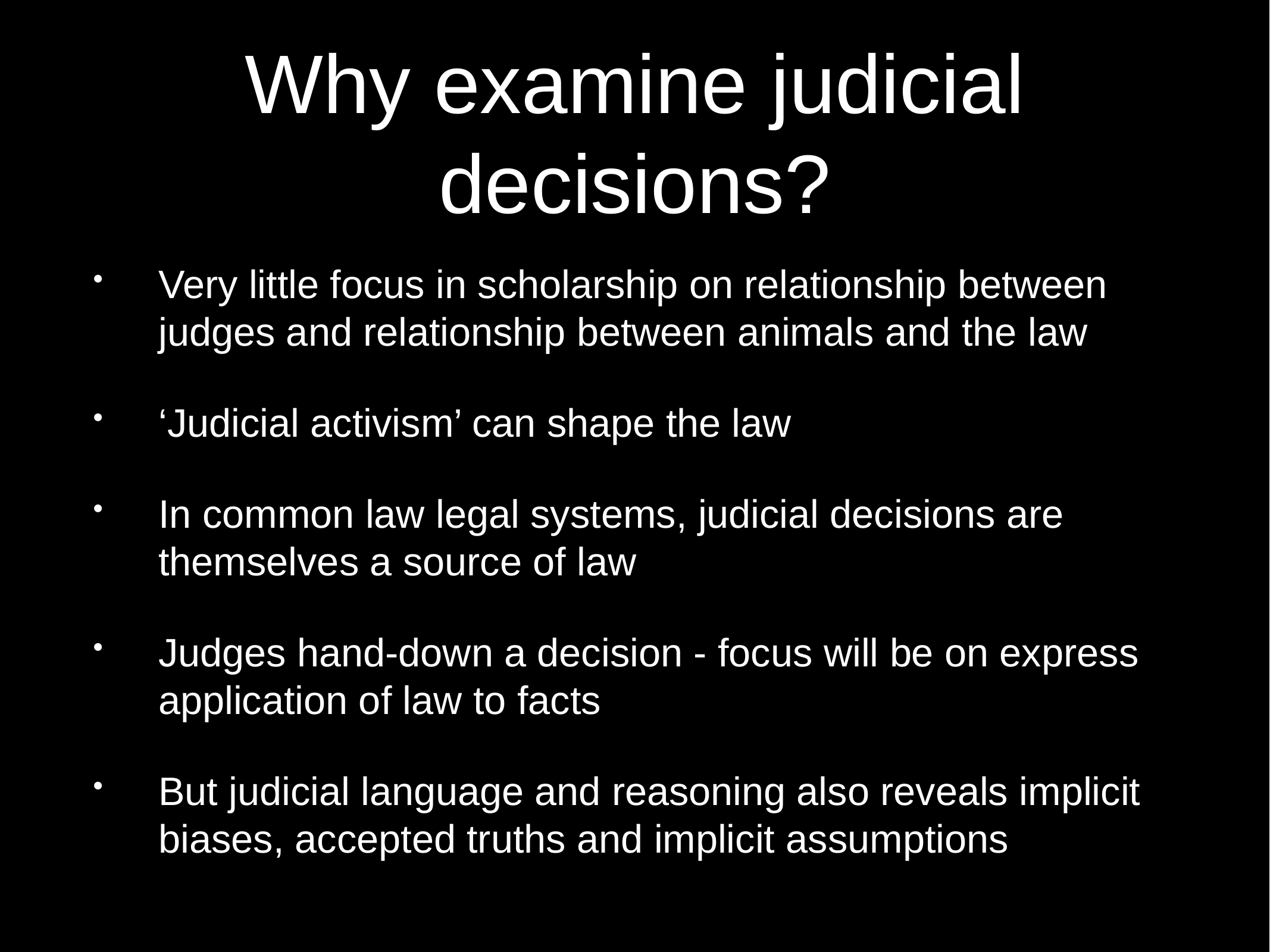

# Why examine judicial decisions?
Very little focus in scholarship on relationship between judges and relationship between animals and the law
‘Judicial activism’ can shape the law
In common law legal systems, judicial decisions are themselves a source of law
Judges hand-down a decision - focus will be on express application of law to facts
But judicial language and reasoning also reveals implicit biases, accepted truths and implicit assumptions